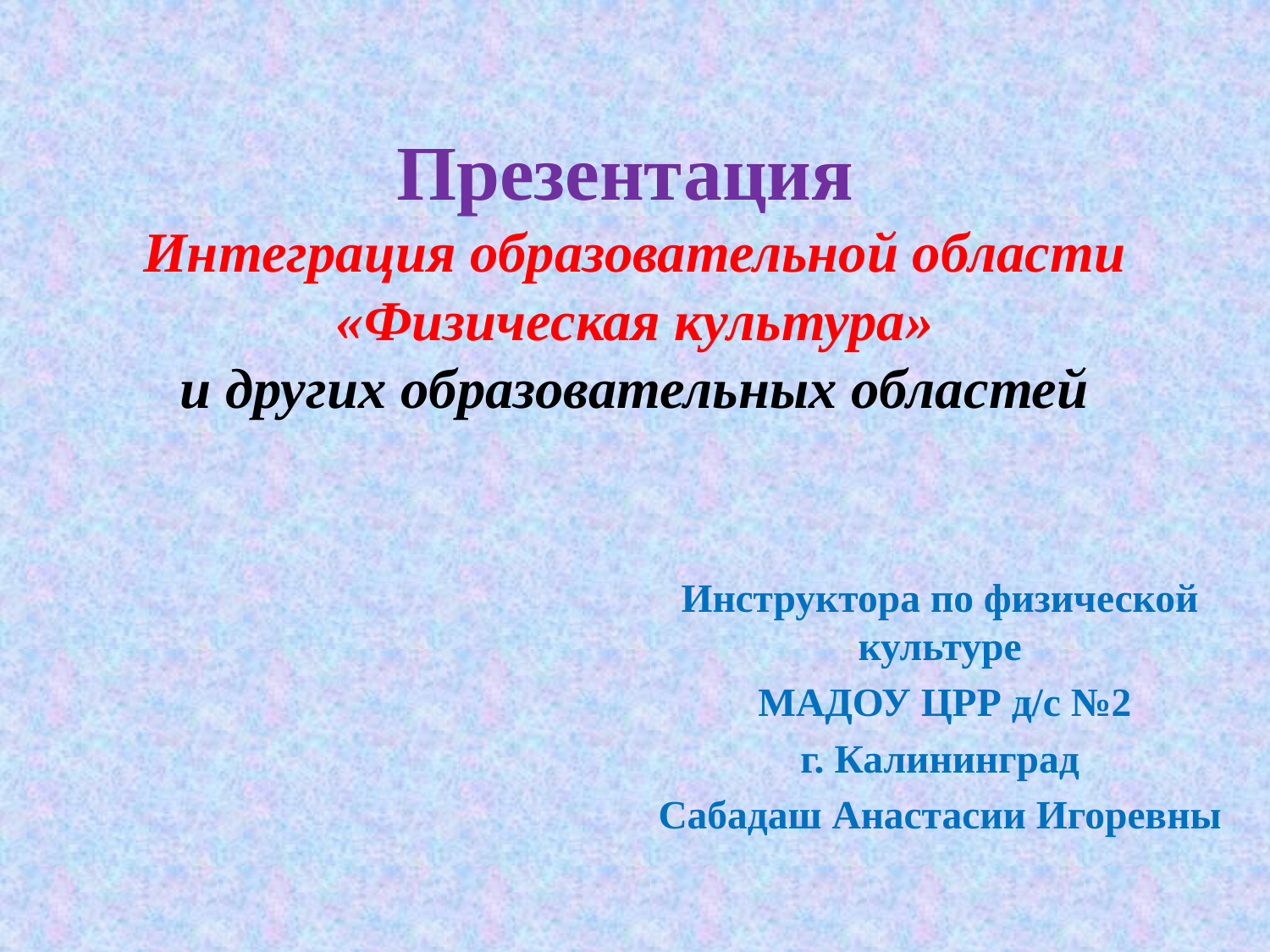

# Презентация Интеграция образовательной области «Физическая культура» и других образовательных областей
Инструктора по физической культуре
 МАДОУ ЦРР д/с №2
г. Калининград
Сабадаш Анастасии Игоревны